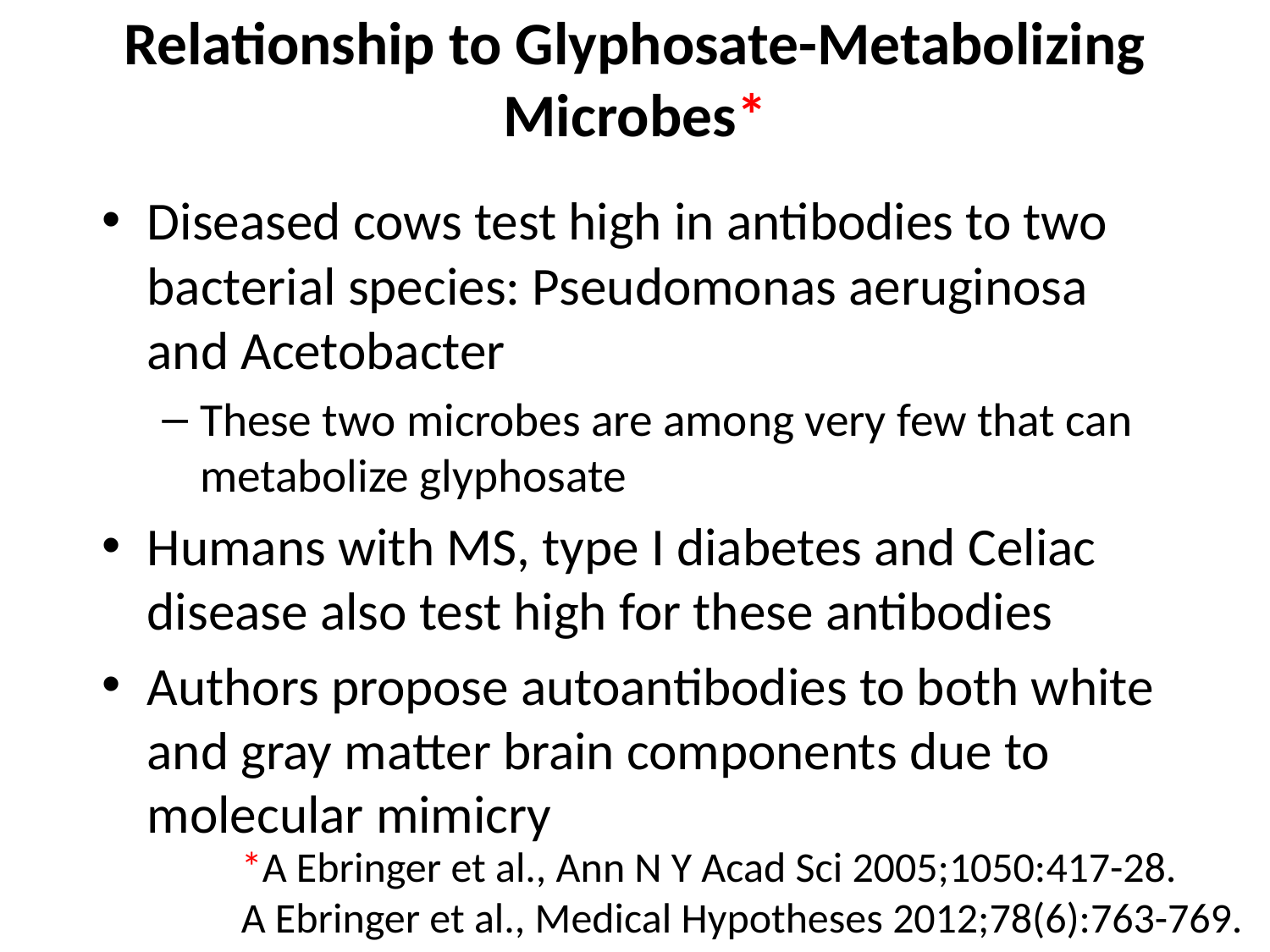

# Relationship to Glyphosate-Metabolizing Microbes*
Diseased cows test high in antibodies to two bacterial species: Pseudomonas aeruginosa and Acetobacter
These two microbes are among very few that can metabolize glyphosate
Humans with MS, type I diabetes and Celiac disease also test high for these antibodies
Authors propose autoantibodies to both white and gray matter brain components due to molecular mimicry
*A Ebringer et al., Ann N Y Acad Sci 2005;1050:417-28.
A Ebringer et al., Medical Hypotheses 2012;78(6):763-769.